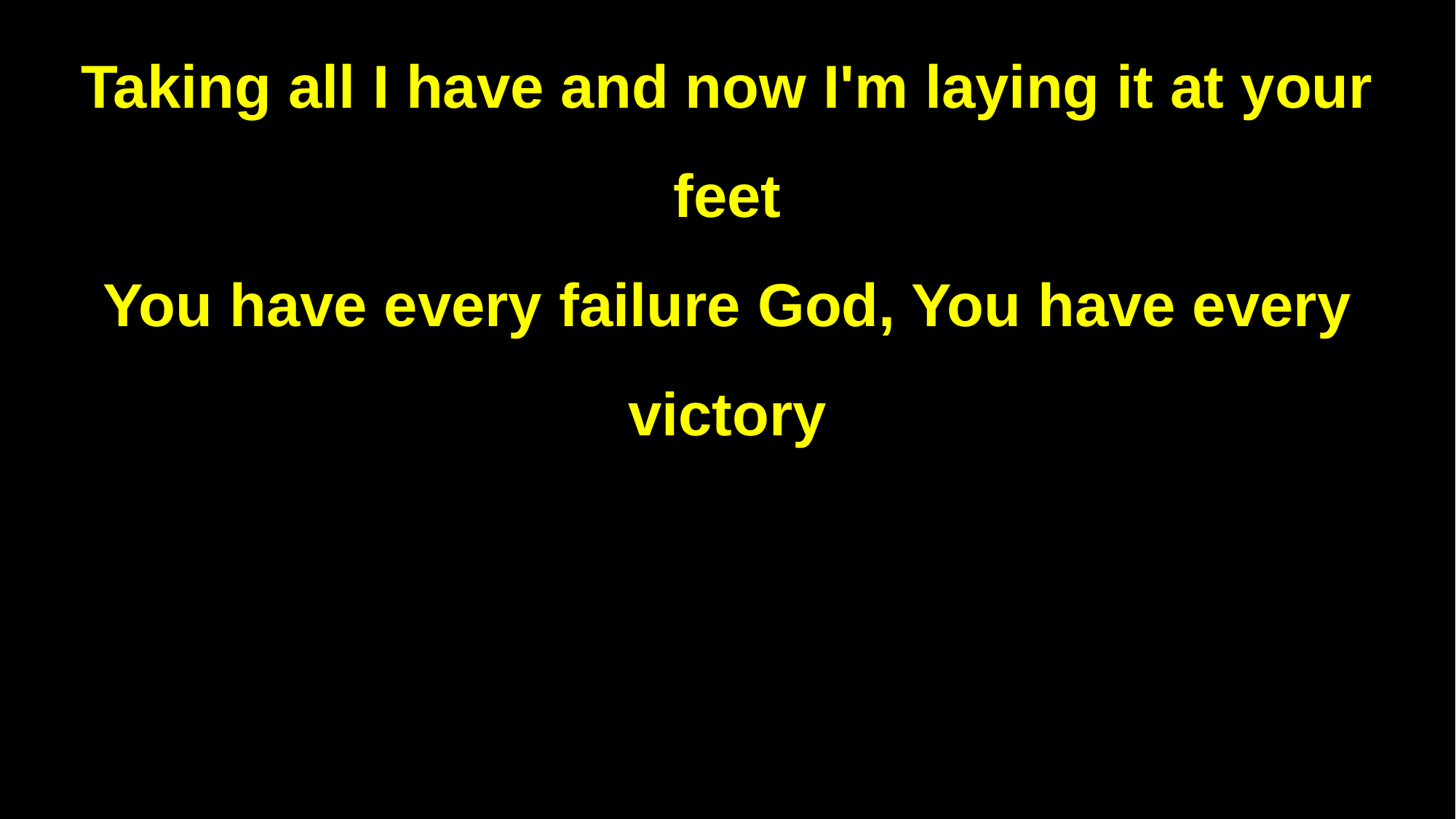

Taking all I have and now I'm laying it at your feet
You have every failure God, You have every victory